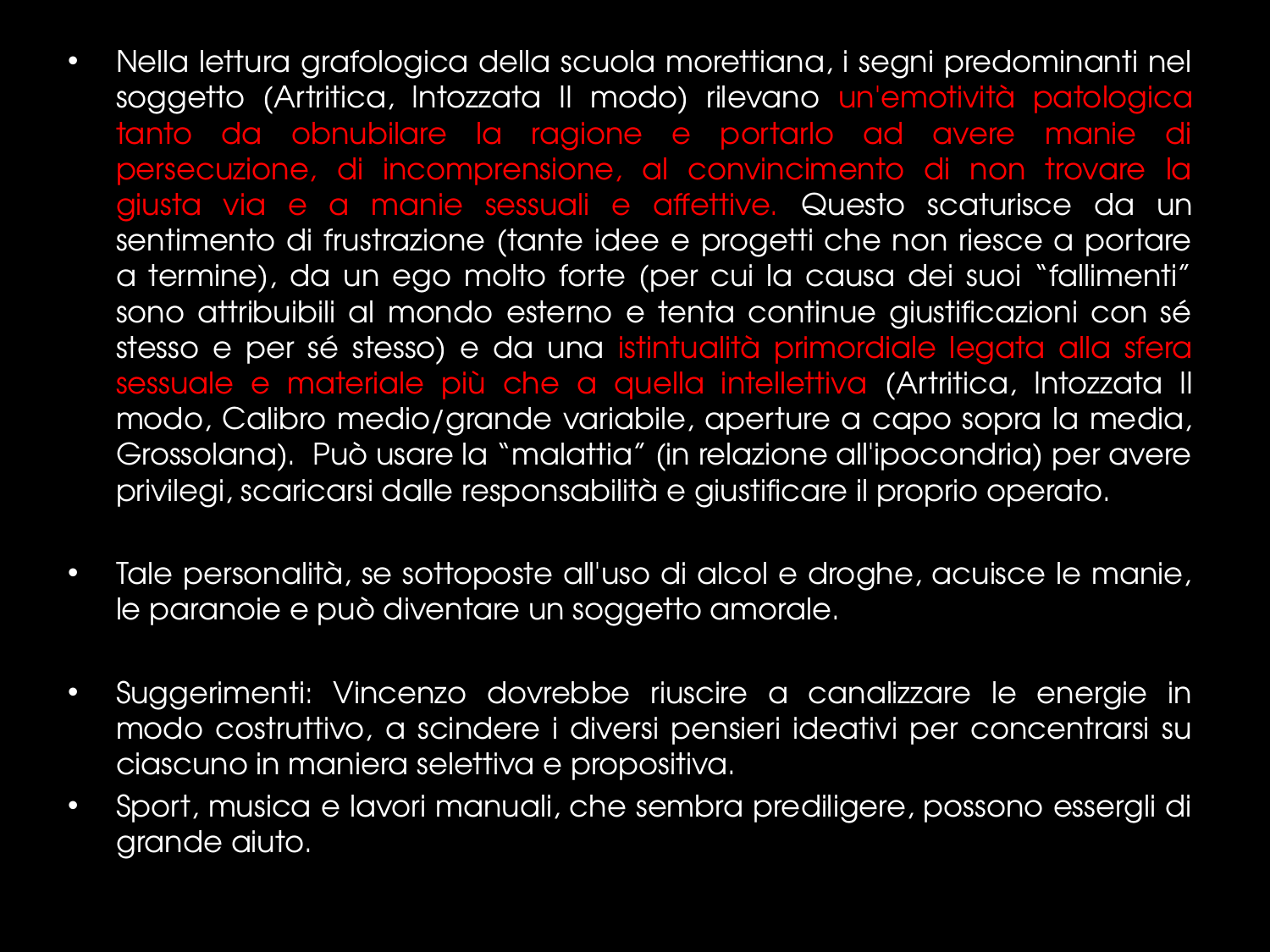

Nella lettura grafologica della scuola morettiana, i segni predominanti nel soggetto (Artritica, Intozzata II modo) rilevano un'emotività patologica tanto da obnubilare la ragione e portarlo ad avere manie di persecuzione, di incomprensione, al convincimento di non trovare la giusta via e a manie sessuali e affettive. Questo scaturisce da un sentimento di frustrazione (tante idee e progetti che non riesce a portare a termine), da un ego molto forte (per cui la causa dei suoi “fallimenti” sono attribuibili al mondo esterno e tenta continue giustificazioni con sé stesso e per sé stesso) e da una istintualità primordiale legata alla sfera sessuale e materiale più che a quella intellettiva (Artritica, Intozzata II modo, Calibro medio/grande variabile, aperture a capo sopra la media, Grossolana).  Può usare la “malattia” (in relazione all'ipocondria) per avere privilegi, scaricarsi dalle responsabilità e giustificare il proprio operato.

Tale personalità, se sottoposte all'uso di alcol e droghe, acuisce le manie, le paranoie e può diventare un soggetto amorale.

Suggerimenti: Vincenzo dovrebbe riuscire a canalizzare le energie in modo costruttivo, a scindere i diversi pensieri ideativi per concentrarsi su ciascuno in maniera selettiva e propositiva.
Sport, musica e lavori manuali, che sembra prediligere, possono essergli di grande aiuto.